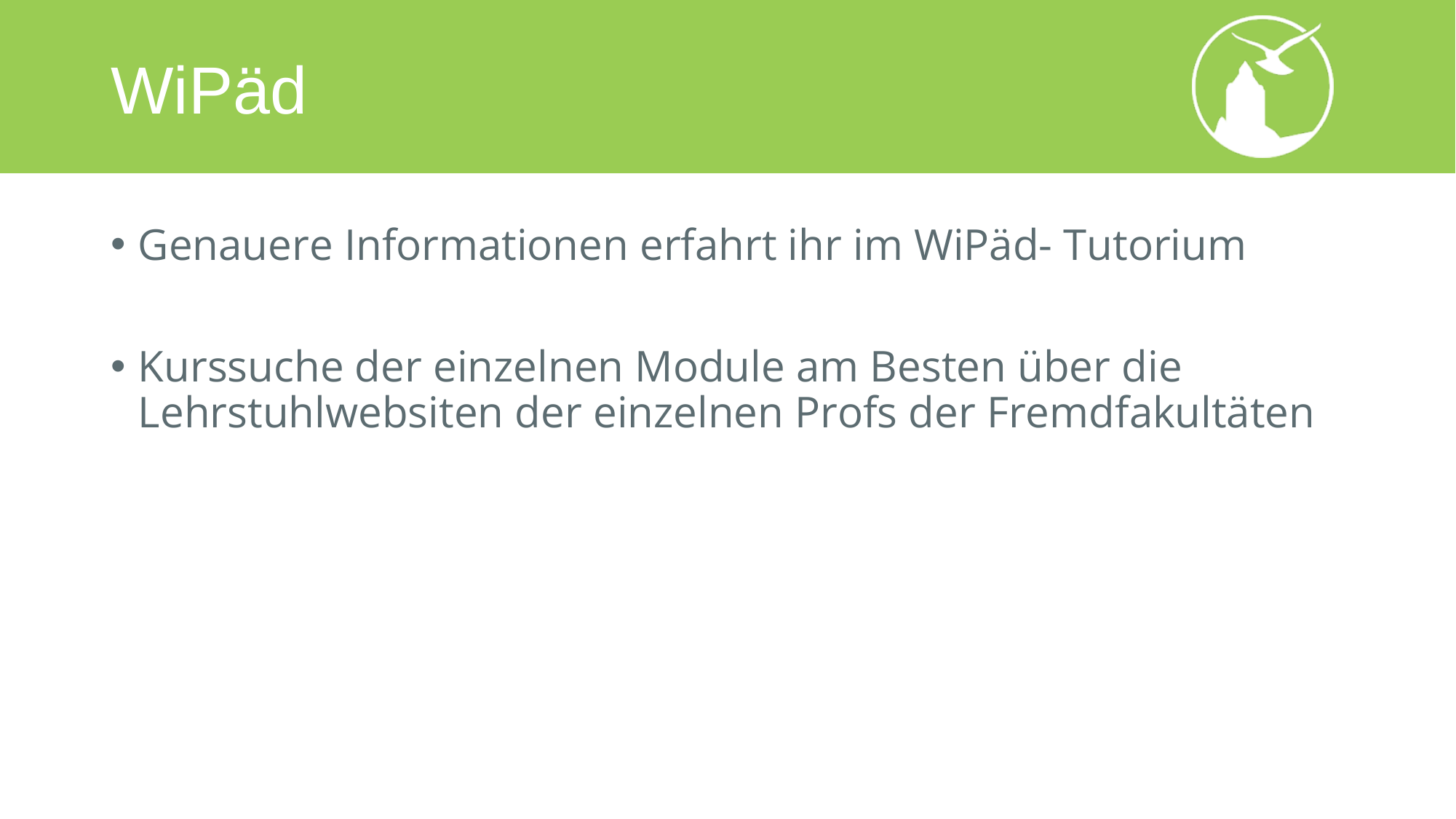

# WiPäd
Genauere Informationen erfahrt ihr im WiPäd- Tutorium

Kurssuche der einzelnen Module am Besten über die Lehrstuhlwebsiten der einzelnen Profs der Fremdfakultäten